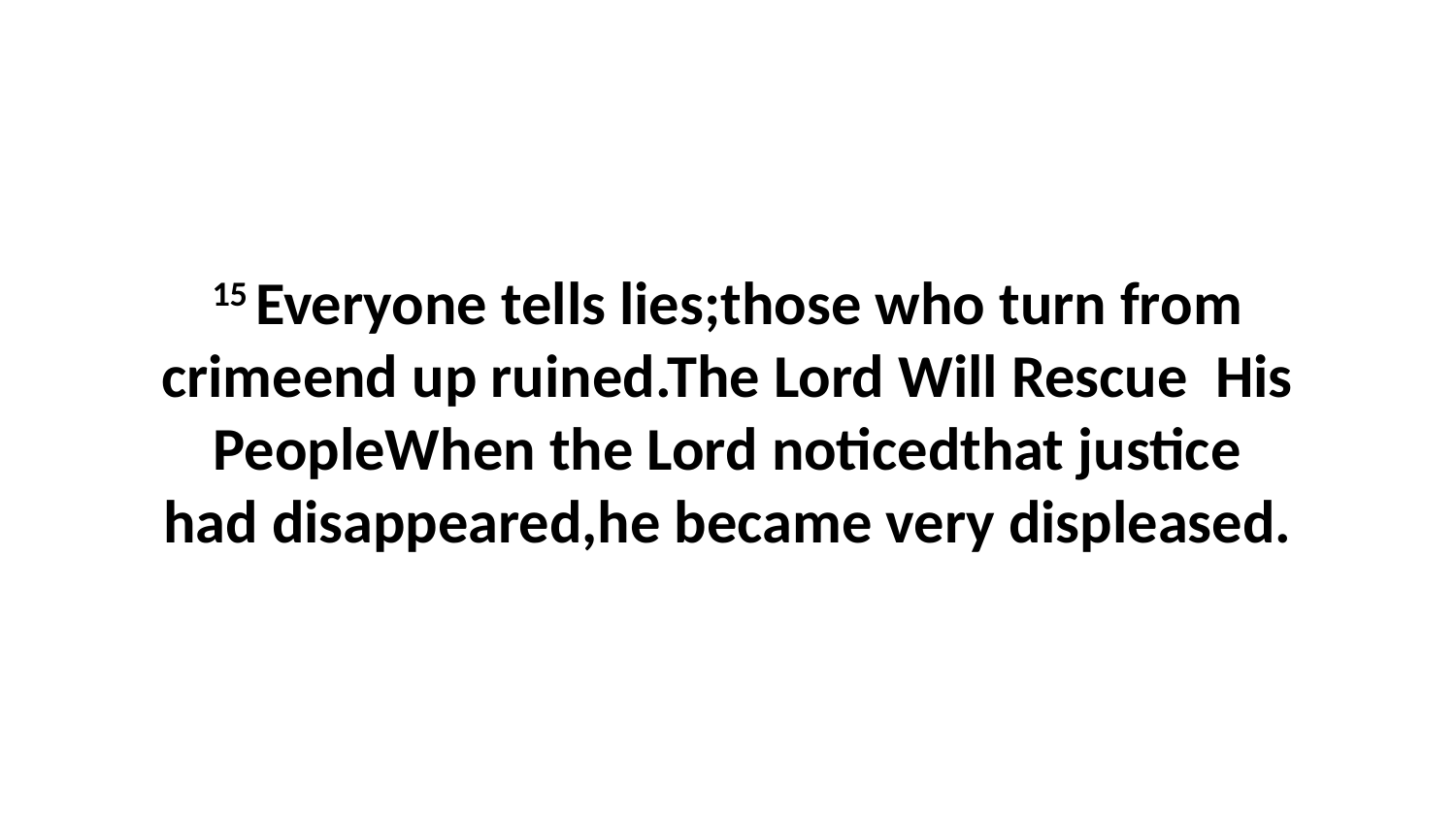

15 Everyone tells lies;those who turn from crimeend up ruined.The Lord Will Rescue  His PeopleWhen the Lord noticedthat justice had disappeared,he became very displeased.